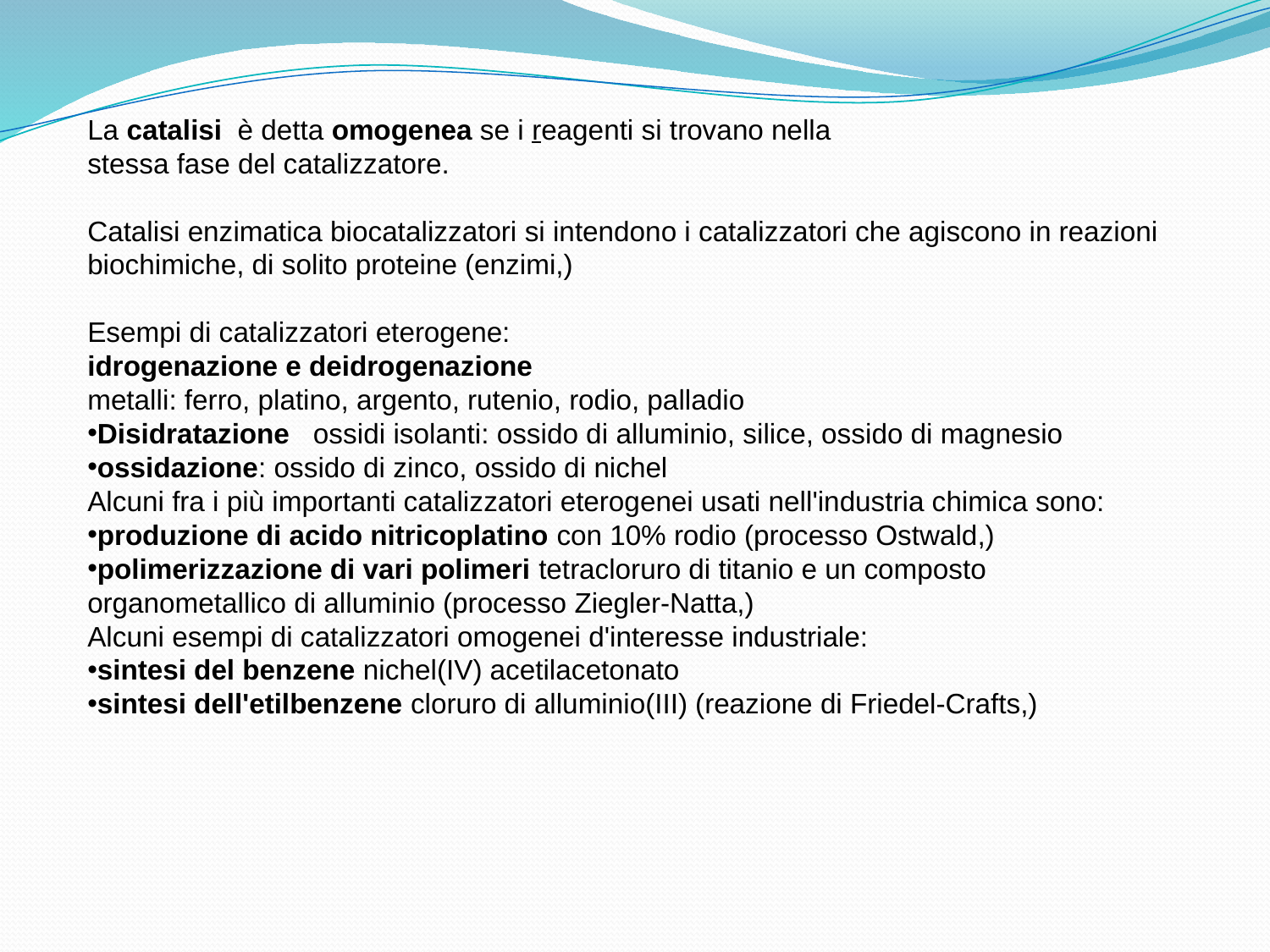

#
La catalisi  è detta omogenea se i reagenti si trovano nella stessa fase del catalizzatore.

Catalisi enzimatica biocatalizzatori si intendono i catalizzatori che agiscono in reazioni biochimiche, di solito proteine (enzimi,)

Esempi di catalizzatori eterogene:
idrogenazione e deidrogenazione  metalli: ferro, platino, argento, rutenio, rodio, palladio
Disidratazione   ossidi isolanti: ossido di alluminio, silice, ossido di magnesio
ossidazione: ossido di zinco, ossido di nichel
Alcuni fra i più importanti catalizzatori eterogenei usati nell'industria chimica sono:
produzione di acido nitricoplatino con 10% rodio (processo Ostwald,)
polimerizzazione di vari polimeri tetracloruro di titanio e un composto organometallico di alluminio (processo Ziegler-Natta,)
Alcuni esempi di catalizzatori omogenei d'interesse industriale:
sintesi del benzene nichel(IV) acetilacetonato
sintesi dell'etilbenzene cloruro di alluminio(III) (reazione di Friedel-Crafts,)